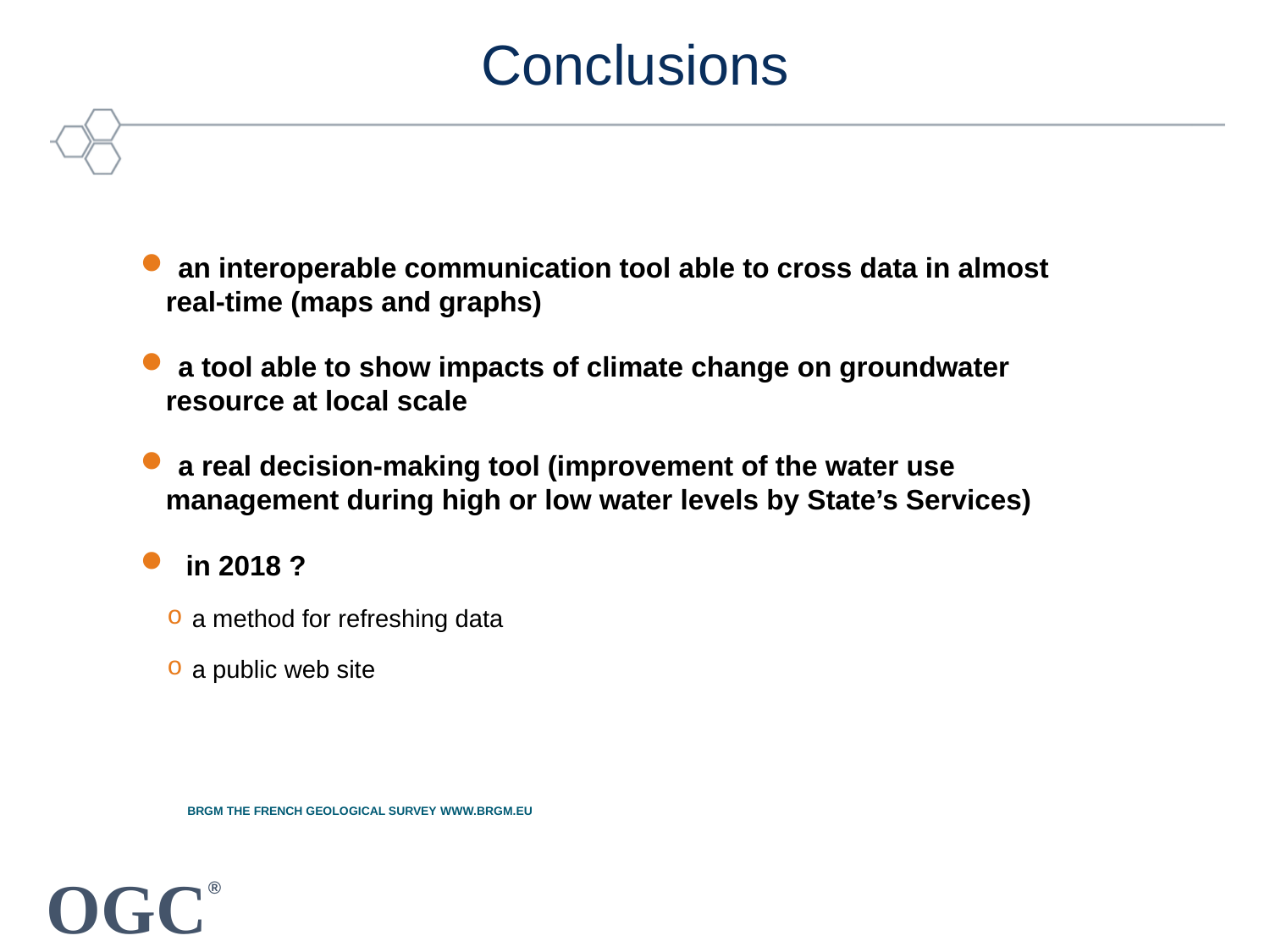

# Conclusions
 an interoperable communication tool able to cross data in almost real-time (maps and graphs)
 a tool able to show impacts of climate change on groundwater resource at local scale
 a real decision-making tool (improvement of the water use management during high or low water levels by State’s Services)
  in 2018 ?
a method for refreshing data
a public web site
BRGM THE FRENCH GEOLOGICAL SURVEY WWW.BRGM.EU